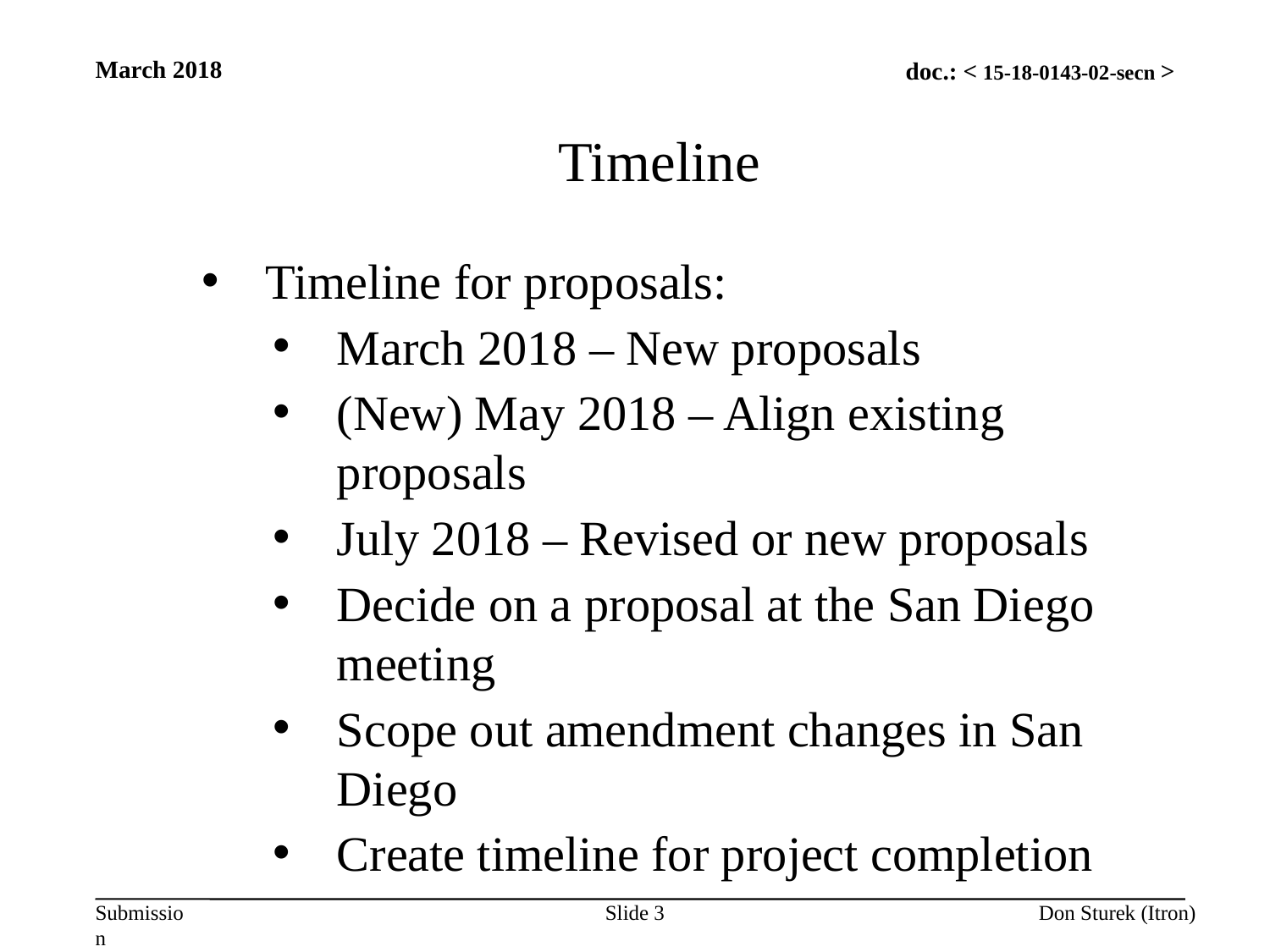

March 2018
Timeline
Timeline for proposals:
March 2018 – New proposals
(New) May 2018 – Align existing proposals
July 2018 – Revised or new proposals
Decide on a proposal at the San Diego meeting
Scope out amendment changes in San Diego
Create timeline for project completion
Slide 3
Don Sturek (Itron)